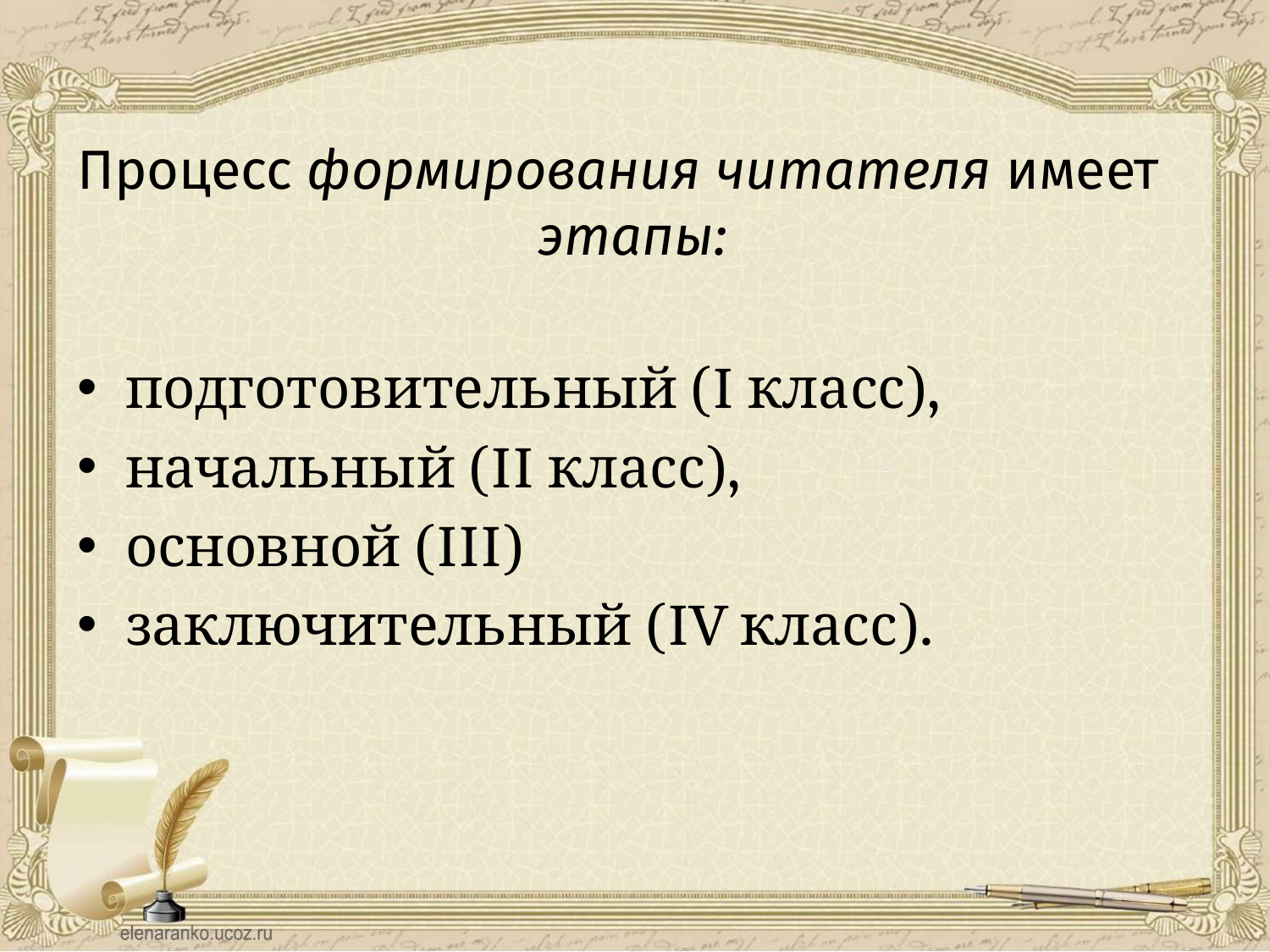

# Процесс формирования читателя имеет этапы:
подготовительный (I класс),
начальный (II класс),
основной (III)
заключительный (IV класс).